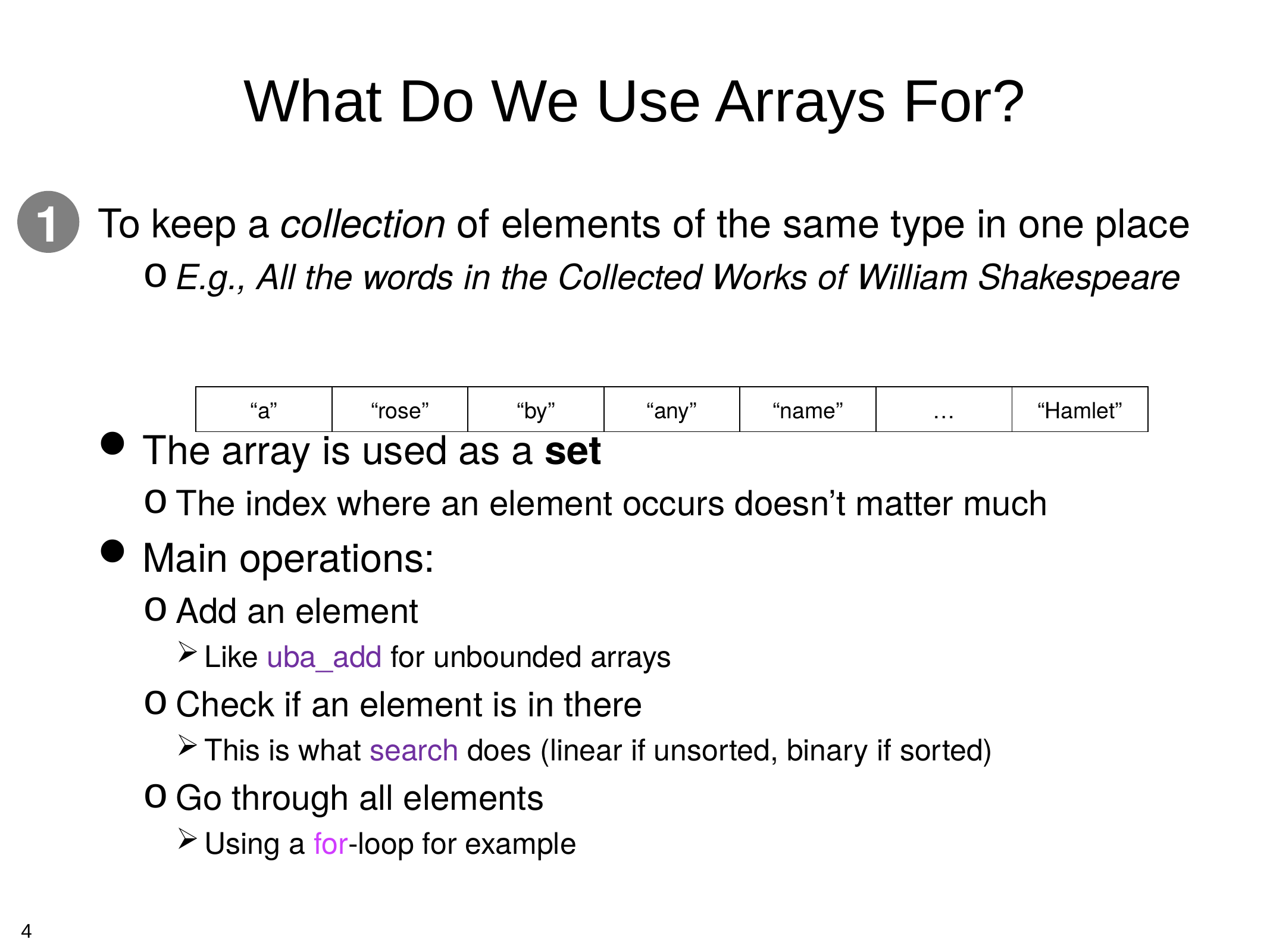

# What Do We Use Arrays For?
1
To keep a collection of elements of the same type in one place
E.g., All the words in the Collected Works of William Shakespeare

The array is used as a set
The index where an element occurs doesn’t matter much
Main operations:
Add an element
Like uba_add for unbounded arrays
Check if an element is in there
This is what search does (linear if unsorted, binary if sorted)
Go through all elements
Using a for-loop for example
| 0 | 1 | 2 | 3 |  |  |  |
| --- | --- | --- | --- | --- | --- | --- |
| “a” | “rose” | “by” | “any” | “name” | … | “Hamlet” |
4